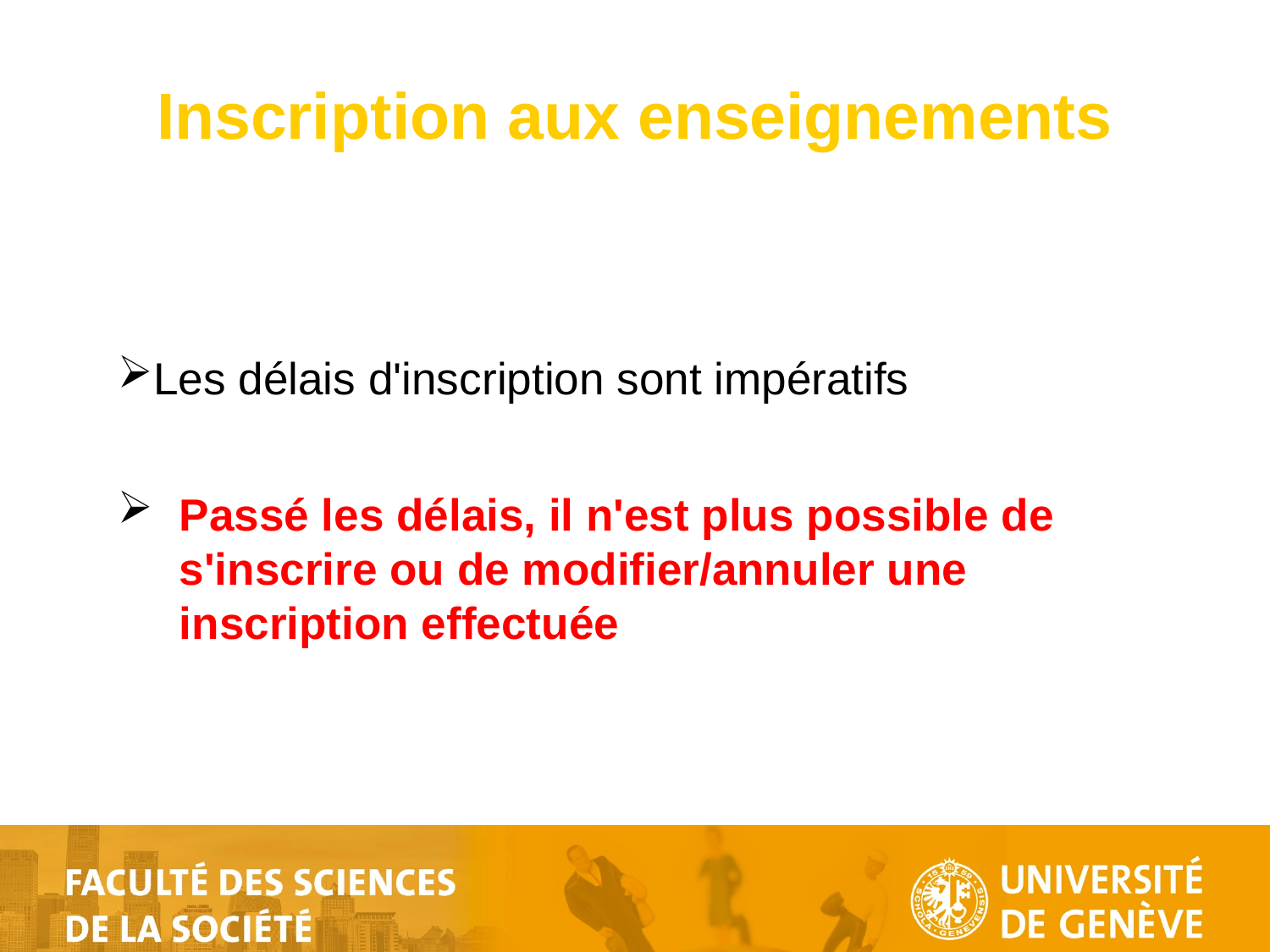

# Inscription aux enseignements

Les délais d'inscription sont impératifs

Passé les délais, il n'est plus possible de s'inscrire ou de modifier/annuler une inscription effectuée